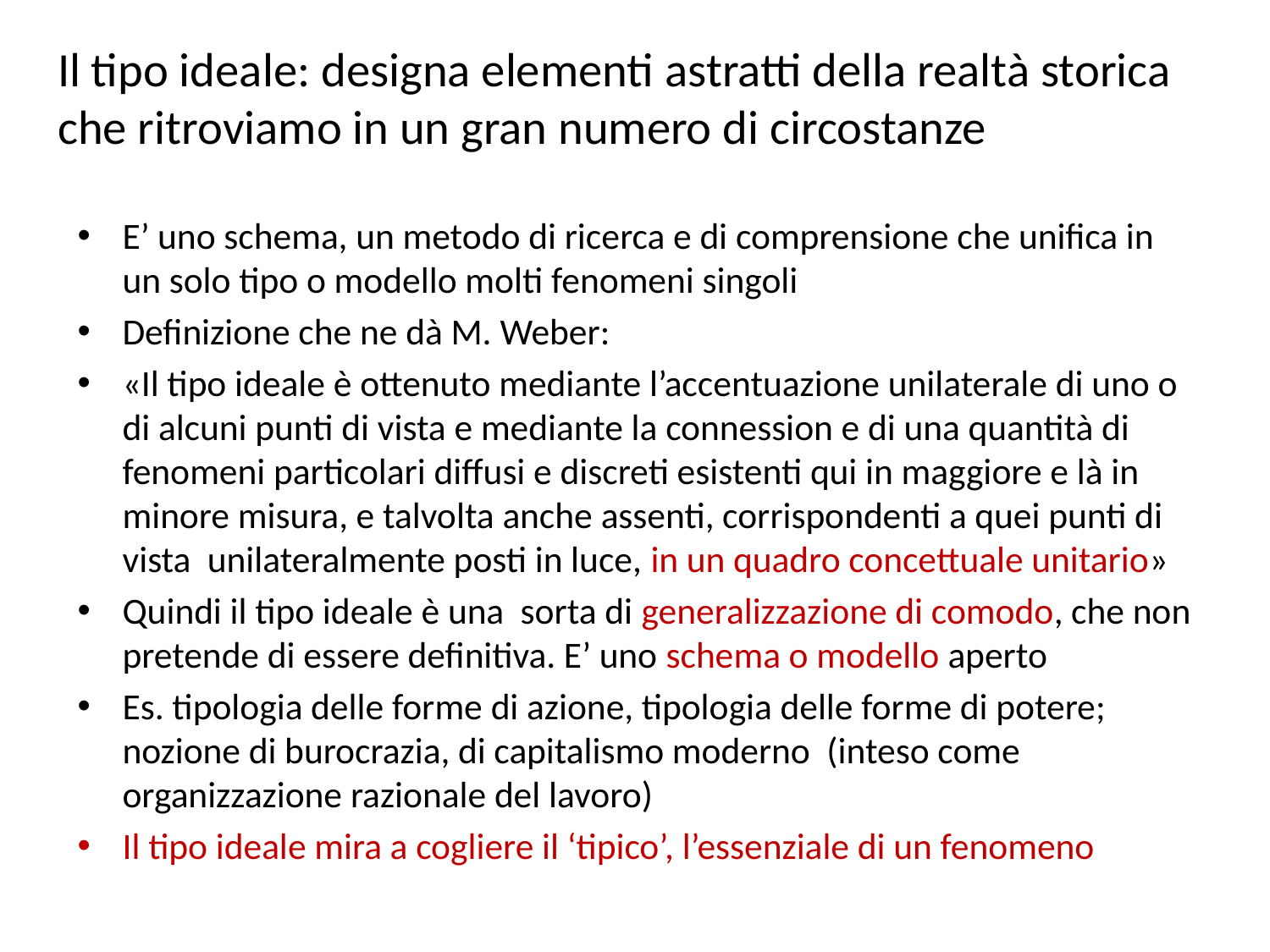

# Il tipo ideale: designa elementi astratti della realtà storica che ritroviamo in un gran numero di circostanze
E’ uno schema, un metodo di ricerca e di comprensione che unifica in un solo tipo o modello molti fenomeni singoli
Definizione che ne dà M. Weber:
«Il tipo ideale è ottenuto mediante l’accentuazione unilaterale di uno o di alcuni punti di vista e mediante la connession e di una quantità di fenomeni particolari diffusi e discreti esistenti qui in maggiore e là in minore misura, e talvolta anche assenti, corrispondenti a quei punti di vista  unilateralmente posti in luce, in un quadro concettuale unitario»
Quindi il tipo ideale è una  sorta di generalizzazione di comodo, che non pretende di essere definitiva. E’ uno schema o modello aperto
Es. tipologia delle forme di azione, tipologia delle forme di potere; nozione di burocrazia, di capitalismo moderno  (inteso come organizzazione razionale del lavoro)
Il tipo ideale mira a cogliere il ‘tipico’, l’essenziale di un fenomeno